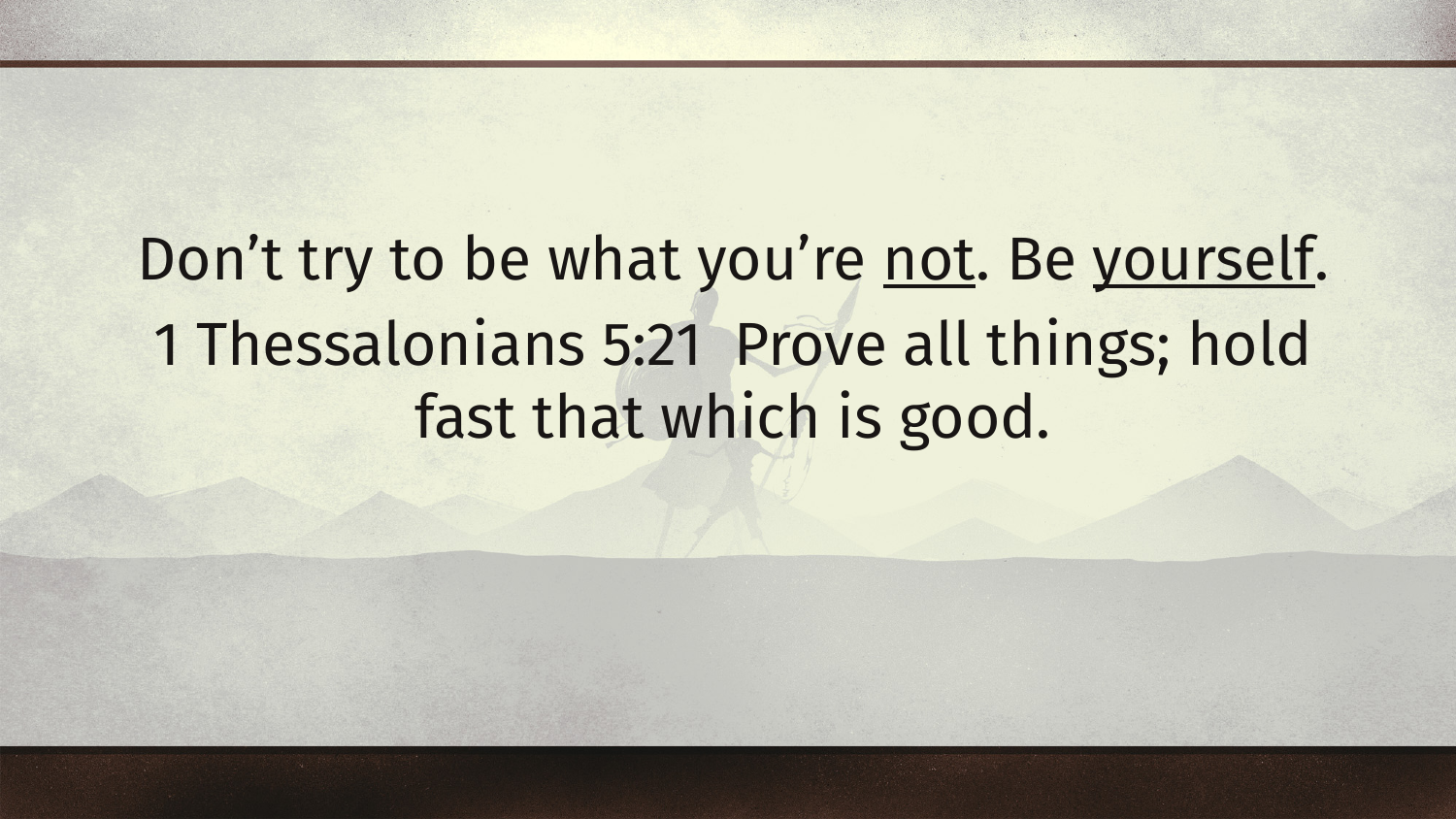

Don’t try to be what you’re not. Be yourself.
1 Thessalonians 5:21  Prove all things; hold fast that which is good.